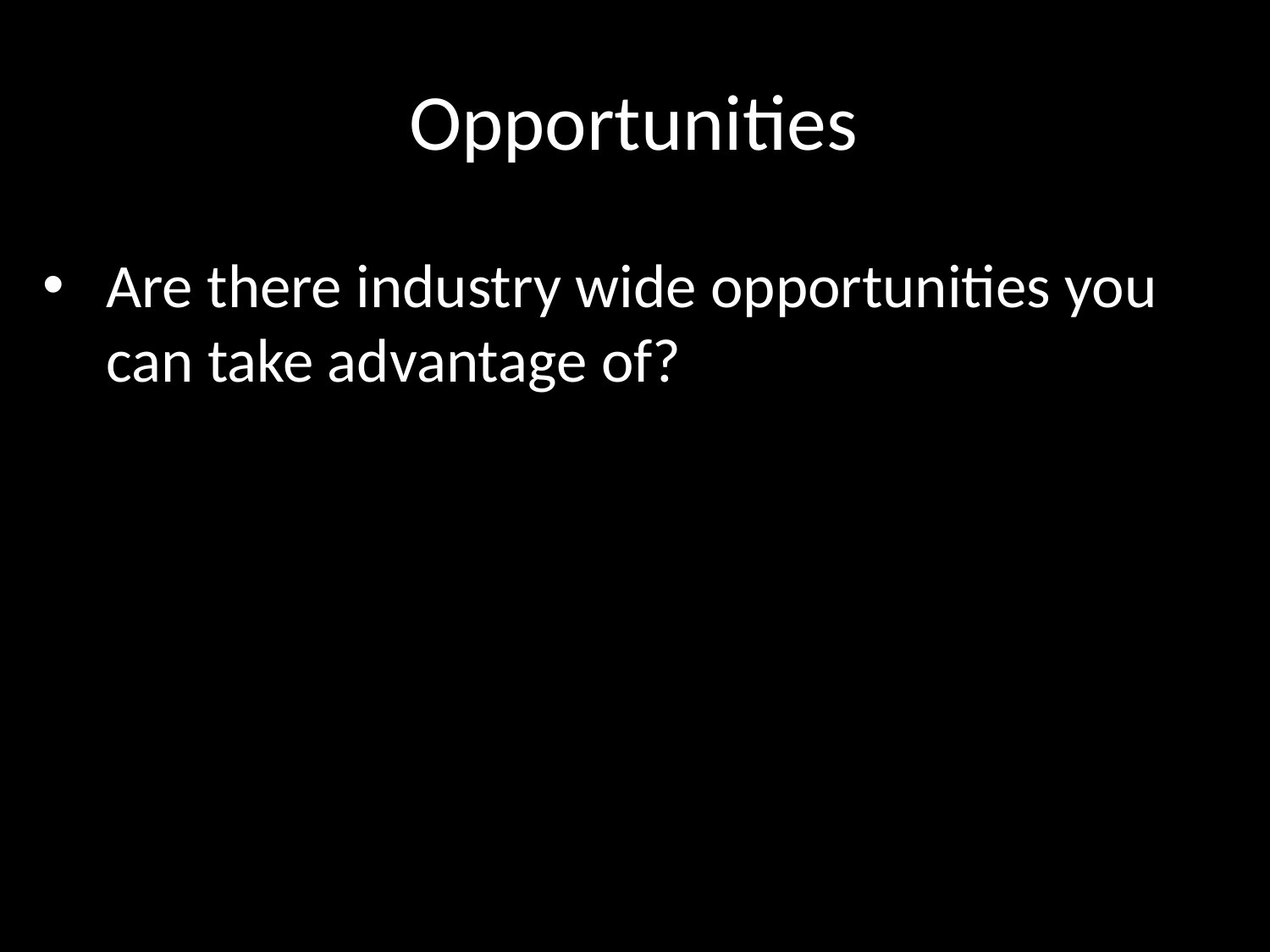

Opportunities
Are there industry wide opportunities you can take advantage of?